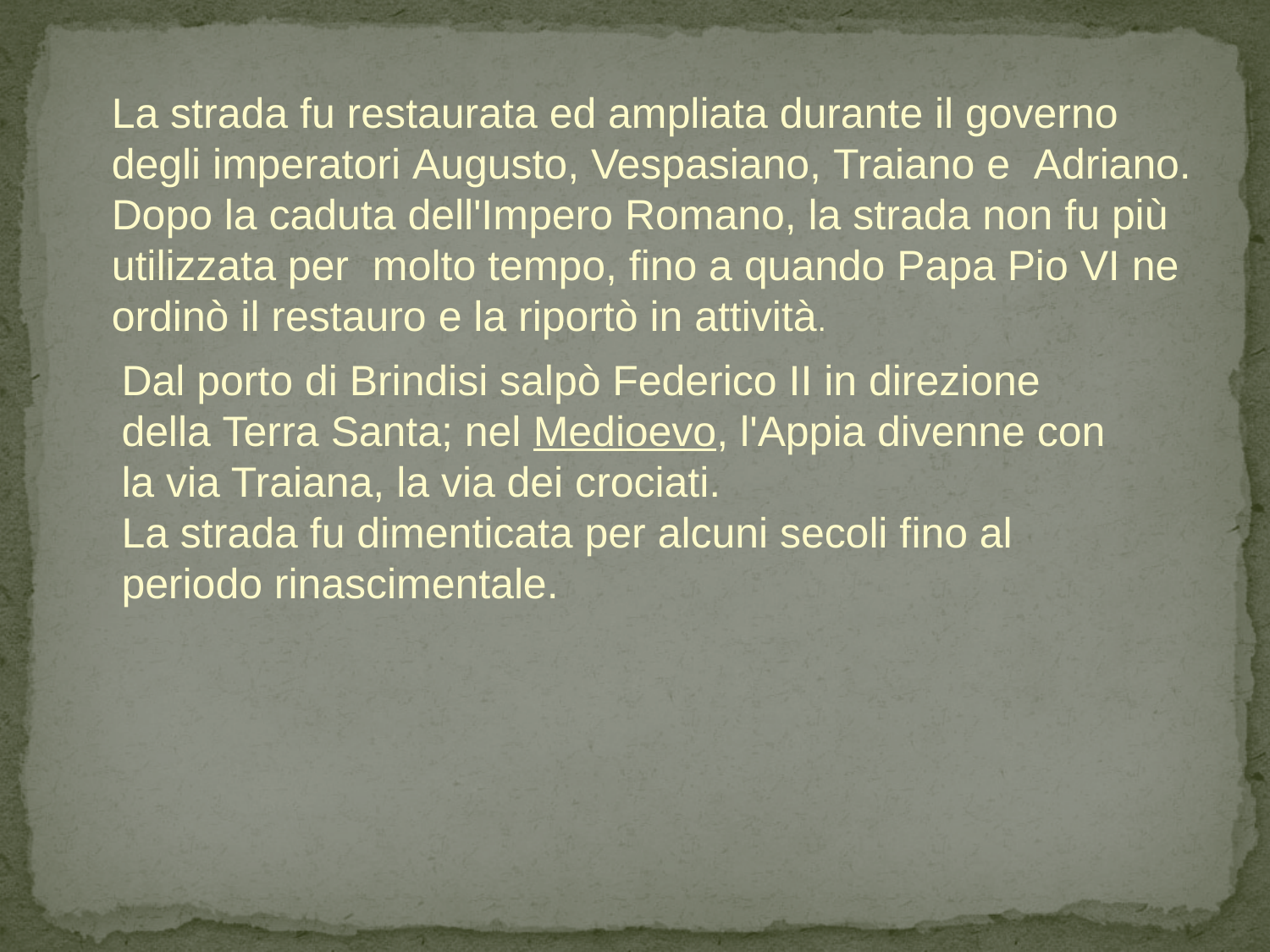

La strada fu restaurata ed ampliata durante il governo degli imperatori Augusto, Vespasiano, Traiano e  Adriano.
Dopo la caduta dell'Impero Romano, la strada non fu più utilizzata per  molto tempo, fino a quando Papa Pio VI ne ordinò il restauro e la riportò in attività.
Dal porto di Brindisi salpò Federico II in direzione della Terra Santa; nel Medioevo, l'Appia divenne con la via Traiana, la via dei crociati.
La strada fu dimenticata per alcuni secoli fino al  periodo rinascimentale.